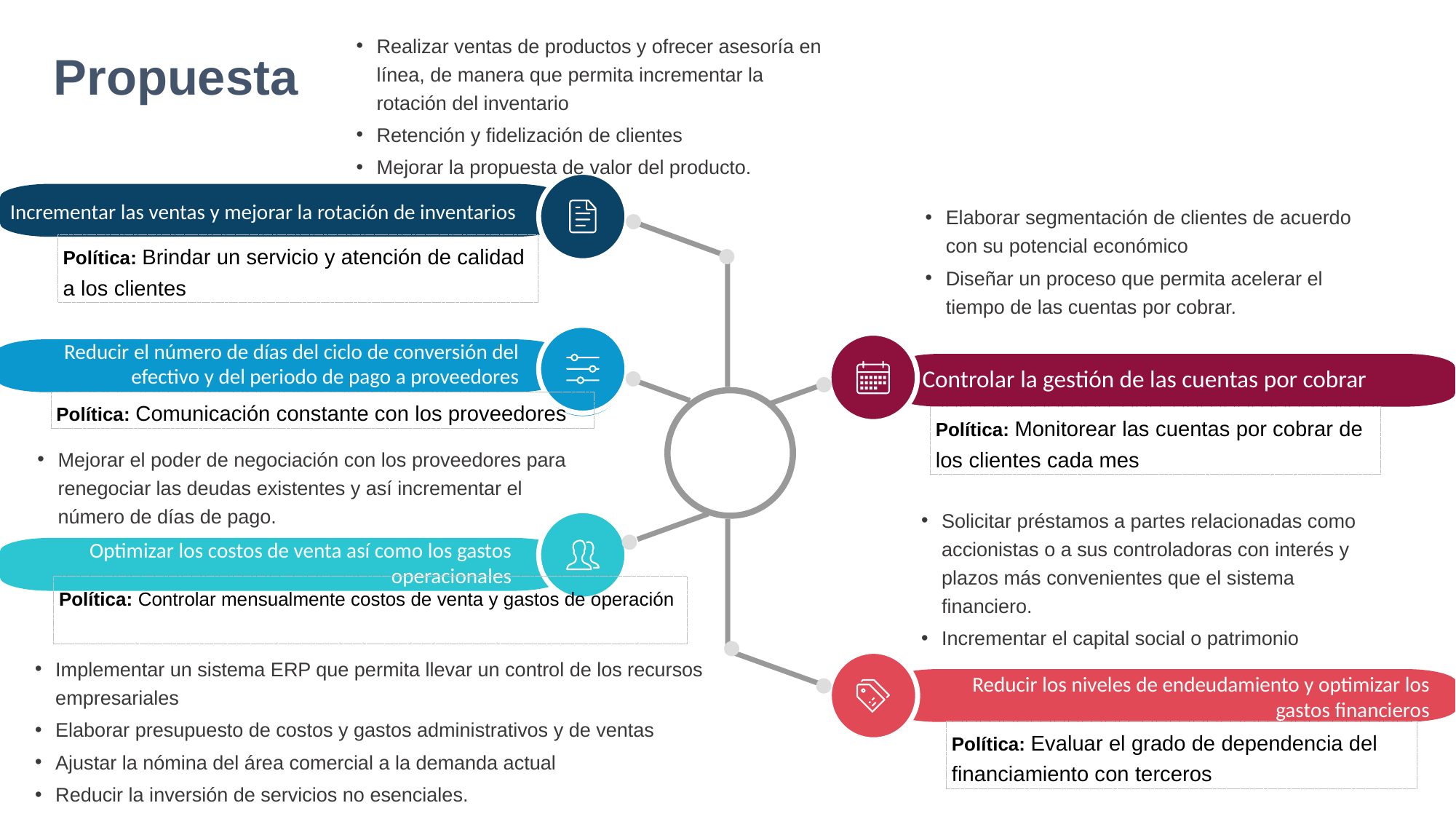

Propuesta
Realizar ventas de productos y ofrecer asesoría en línea, de manera que permita incrementar la rotación del inventario
Retención y fidelización de clientes
Mejorar la propuesta de valor del producto.

Incrementar las ventas y mejorar la rotación de inventarios
Elaborar segmentación de clientes de acuerdo con su potencial económico
Diseñar un proceso que permita acelerar el tiempo de las cuentas por cobrar.

Política: Brindar un servicio y atención de calidad a los clientes

Reducir el número de días del ciclo de conversión del efectivo y del periodo de pago a proveedores

Controlar la gestión de las cuentas por cobrar

Política: Comunicación constante con los proveedores
Política: Monitorear las cuentas por cobrar de los clientes cada mes
Mejorar el poder de negociación con los proveedores para renegociar las deudas existentes y así incrementar el número de días de pago.
Solicitar préstamos a partes relacionadas como accionistas o a sus controladoras con interés y plazos más convenientes que el sistema financiero.
Incrementar el capital social o patrimonio

Optimizar los costos de venta así como los gastos operacionales

Política: Controlar mensualmente costos de venta y gastos de operación

Implementar un sistema ERP que permita llevar un control de los recursos empresariales
Elaborar presupuesto de costos y gastos administrativos y de ventas
Ajustar la nómina del área comercial a la demanda actual
Reducir la inversión de servicios no esenciales.

Reducir los niveles de endeudamiento y optimizar los gastos financieros

Política: Evaluar el grado de dependencia del financiamiento con terceros